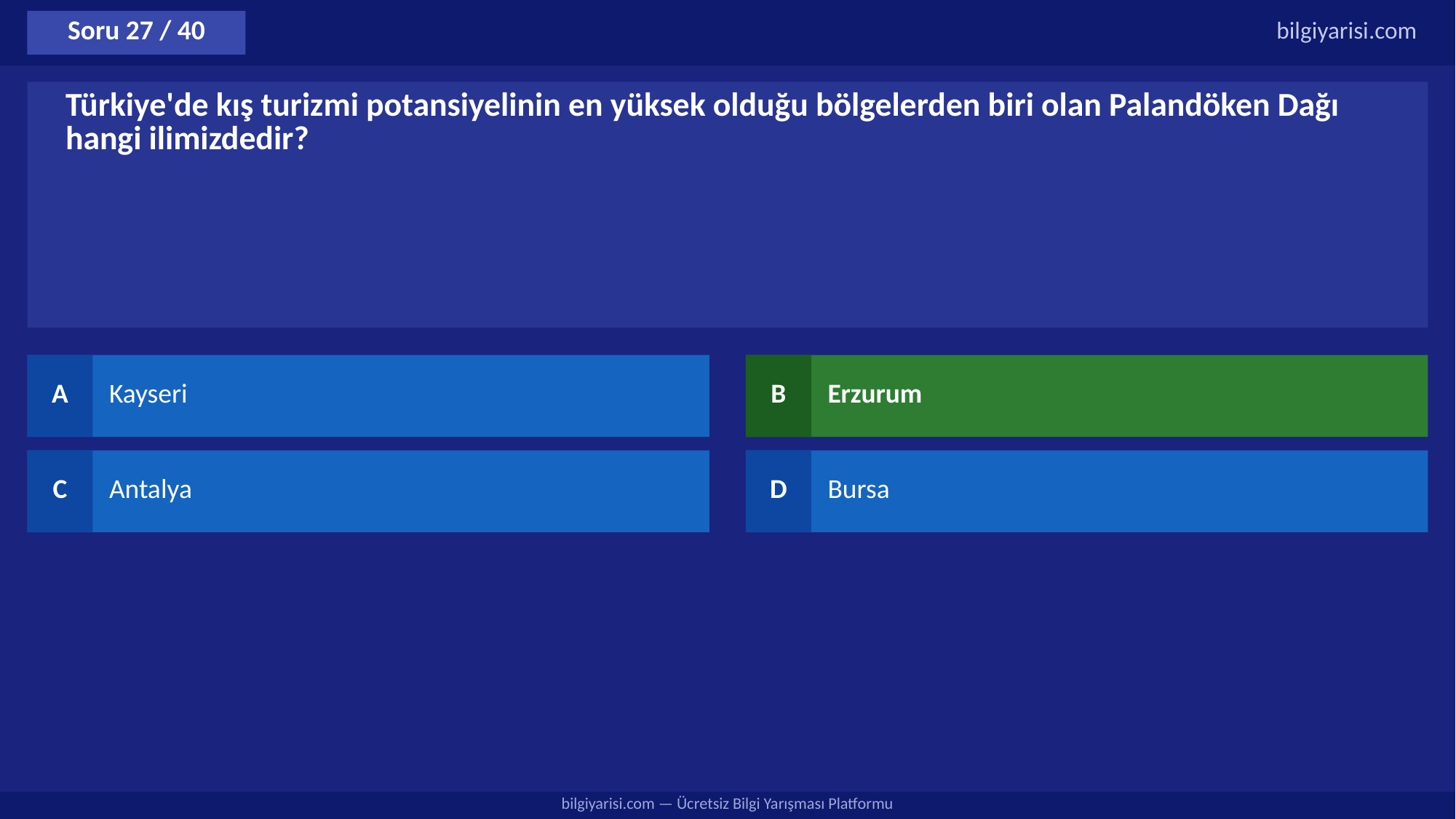

Soru 27 / 40
bilgiyarisi.com

Türkiye'de kış turizmi potansiyelinin en yüksek olduğu bölgelerden biri olan Palandöken Dağı hangi ilimizdedir?

A
Kayseri

B
Erzurum

C
Antalya

D
Bursa
bilgiyarisi.com — Ücretsiz Bilgi Yarışması Platformu